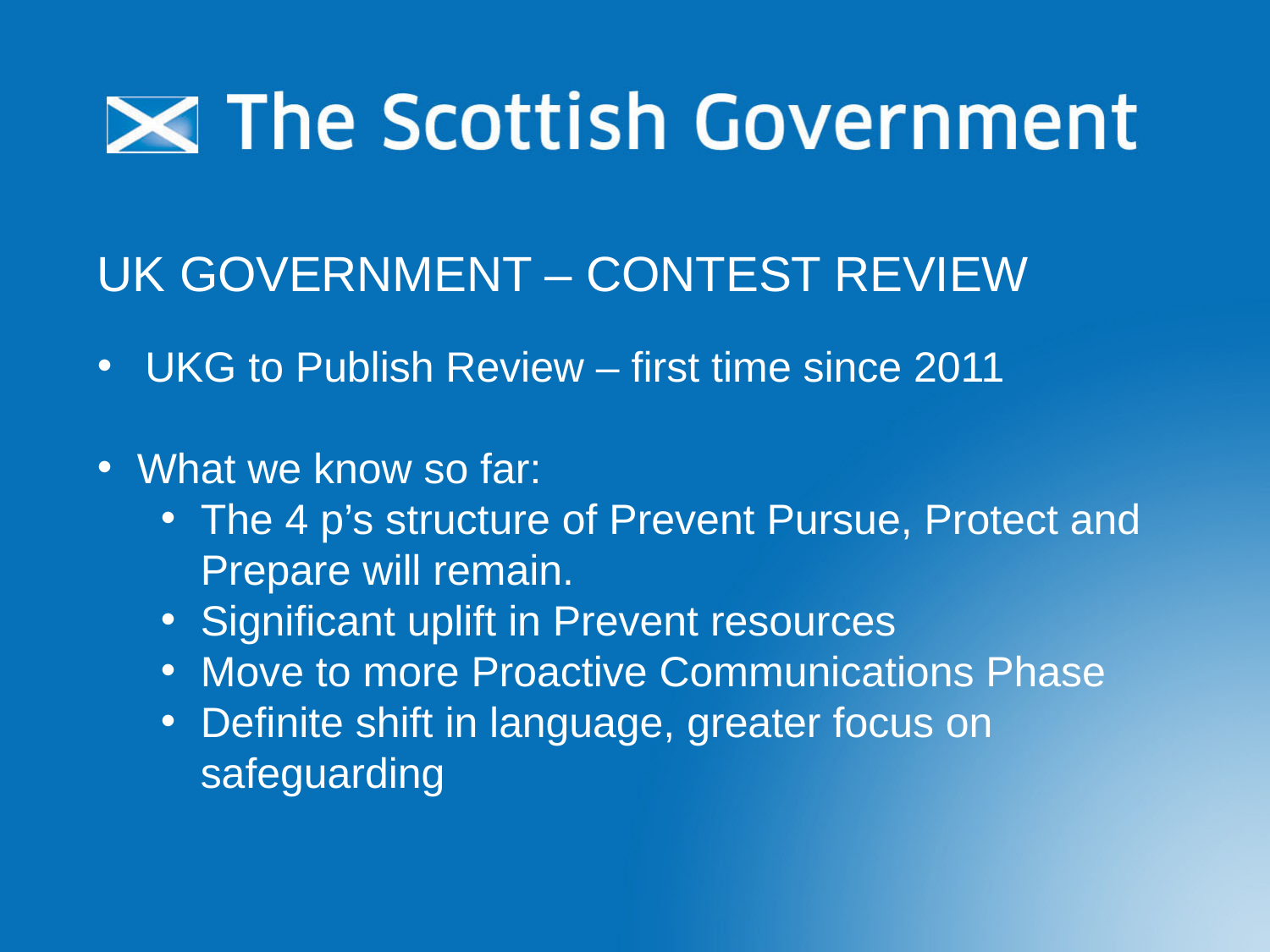

UK GOVERNMENT – CONTEST REVIEW

UKG to Publish Review – first time since 2011

What we know so far:
The 4 p’s structure of Prevent Pursue, Protect and Prepare will remain.
Significant uplift in Prevent resources
Move to more Proactive Communications Phase
Definite shift in language, greater focus on safeguarding